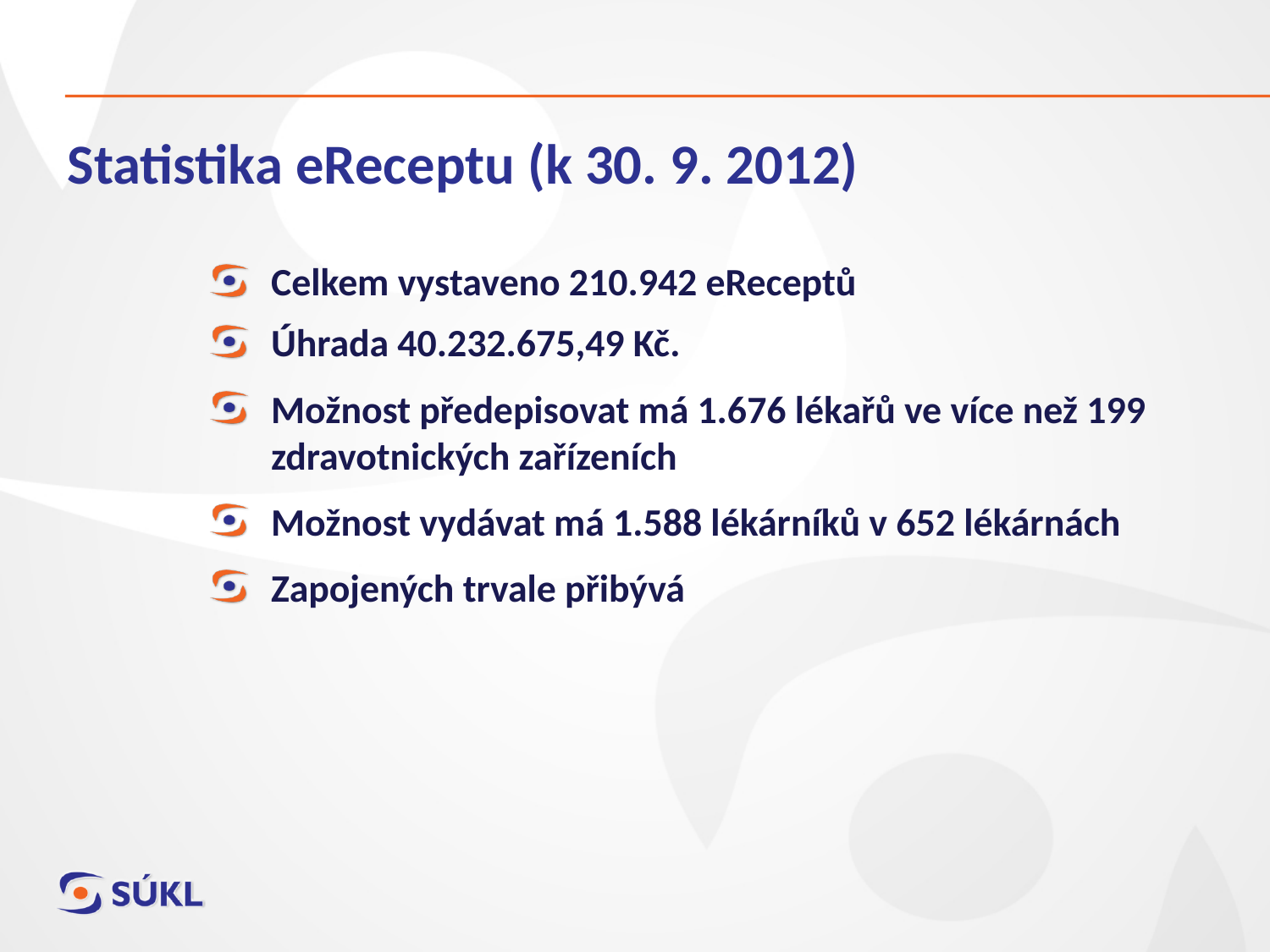

# Statistika eReceptu (k 30. 9. 2012)
Celkem vystaveno 210.942 eReceptů
Úhrada 40.232.675,49 Kč.
Možnost předepisovat má 1.676 lékařů ve více než 199 zdravotnických zařízeních
Možnost vydávat má 1.588 lékárníků v 652 lékárnách
Zapojených trvale přibývá